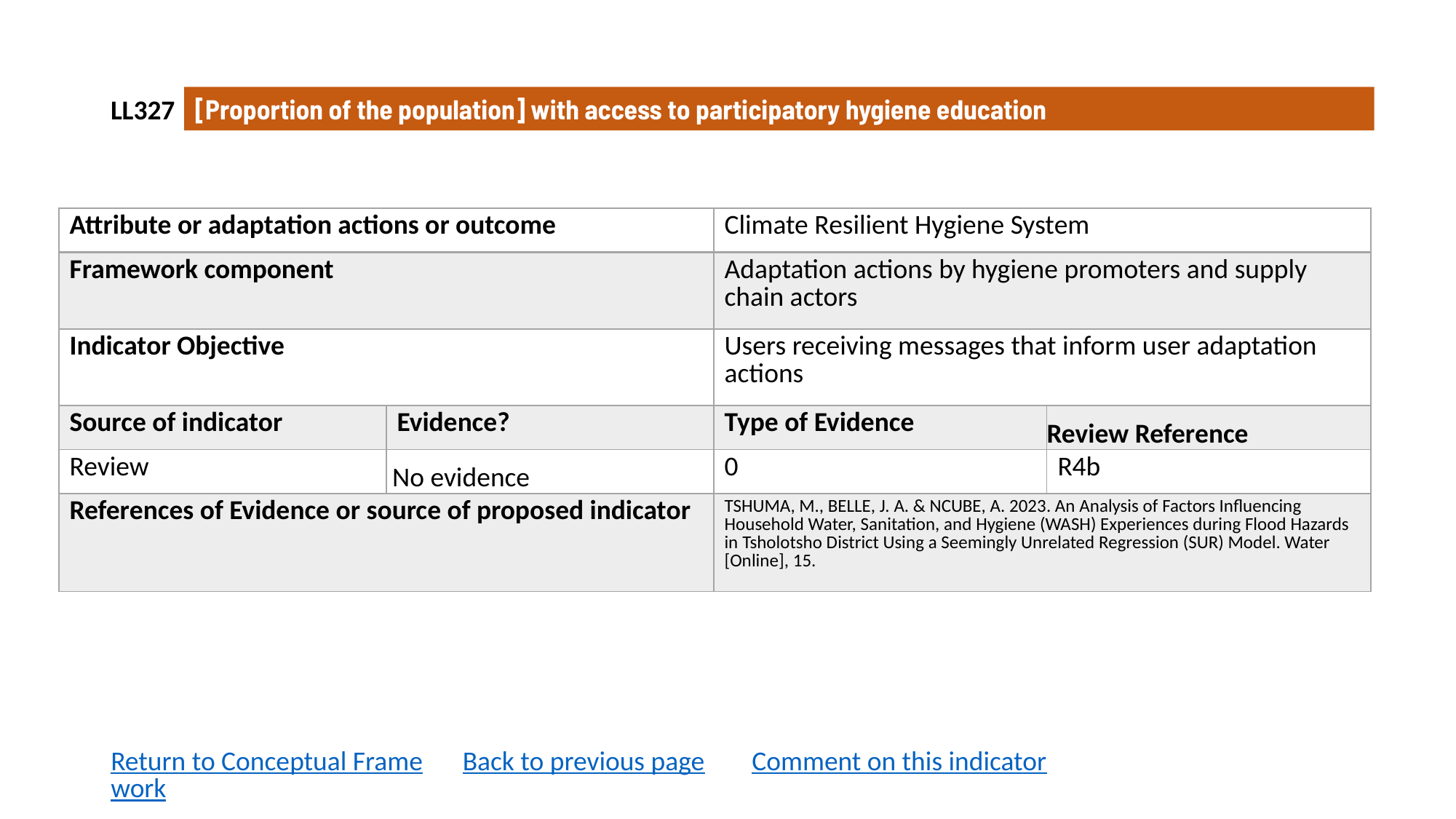

LL327
[Proportion of the population] with access to participatory hygiene education
| Attribute or adaptation actions or outcome |  | Climate Resilient Hygiene System |  |
| --- | --- | --- | --- |
| Framework component |  | Adaptation actions by hygiene promoters and supply chain actors |  |
| Indicator Objective |  | Users receiving messages that inform user adaptation actions |  |
| Source of indicator | Evidence? | Type of Evidence | Review Reference |
| Review | No evidence | 0 | R4b |
| References of Evidence or source of proposed indicator |  | TSHUMA, M., BELLE, J. A. & NCUBE, A. 2023. An Analysis of Factors Influencing Household Water, Sanitation, and Hygiene (WASH) Experiences during Flood Hazards in Tsholotsho District Using a Seemingly Unrelated Regression (SUR) Model. Water [Online], 15. |  |
Return to Conceptual Framework
Back to previous page
Comment on this indicator